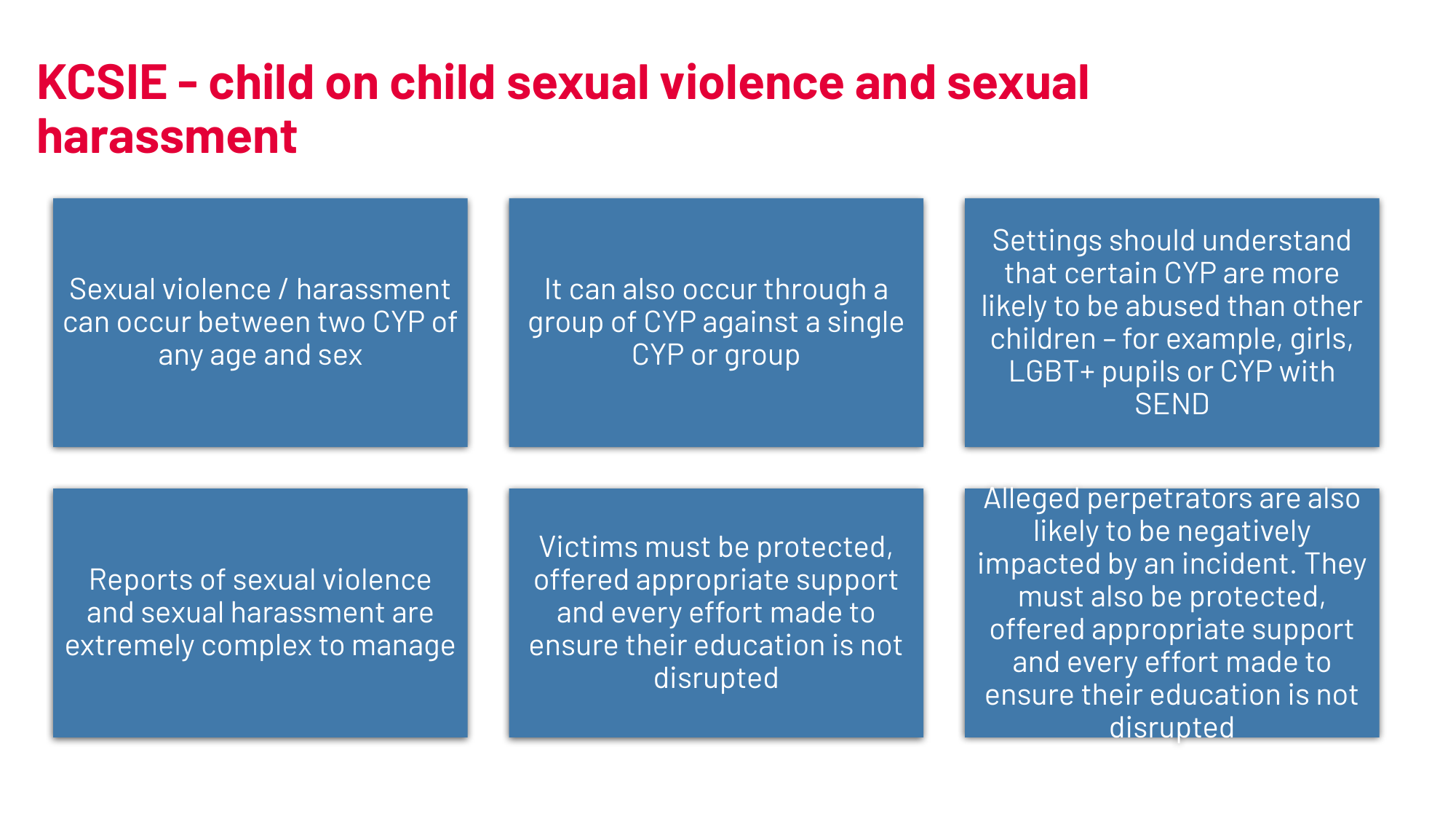

# KCSIE - child on child sexual violence and sexual harassment
Sexual violence / harassment can occur between two CYP of any age and sex
It can also occur through a group of CYP against a single CYP or group
Settings should understand that certain CYP are more likely to be abused than other children – for example, girls, LGBT+ pupils or CYP with SEND
Reports of sexual violence and sexual harassment are extremely complex to manage
Victims must be protected, offered appropriate support and every effort made to ensure their education is not disrupted
Alleged perpetrators are also likely to be negatively impacted by an incident. They must also be protected, offered appropriate support and every effort made to ensure their education is not disrupted